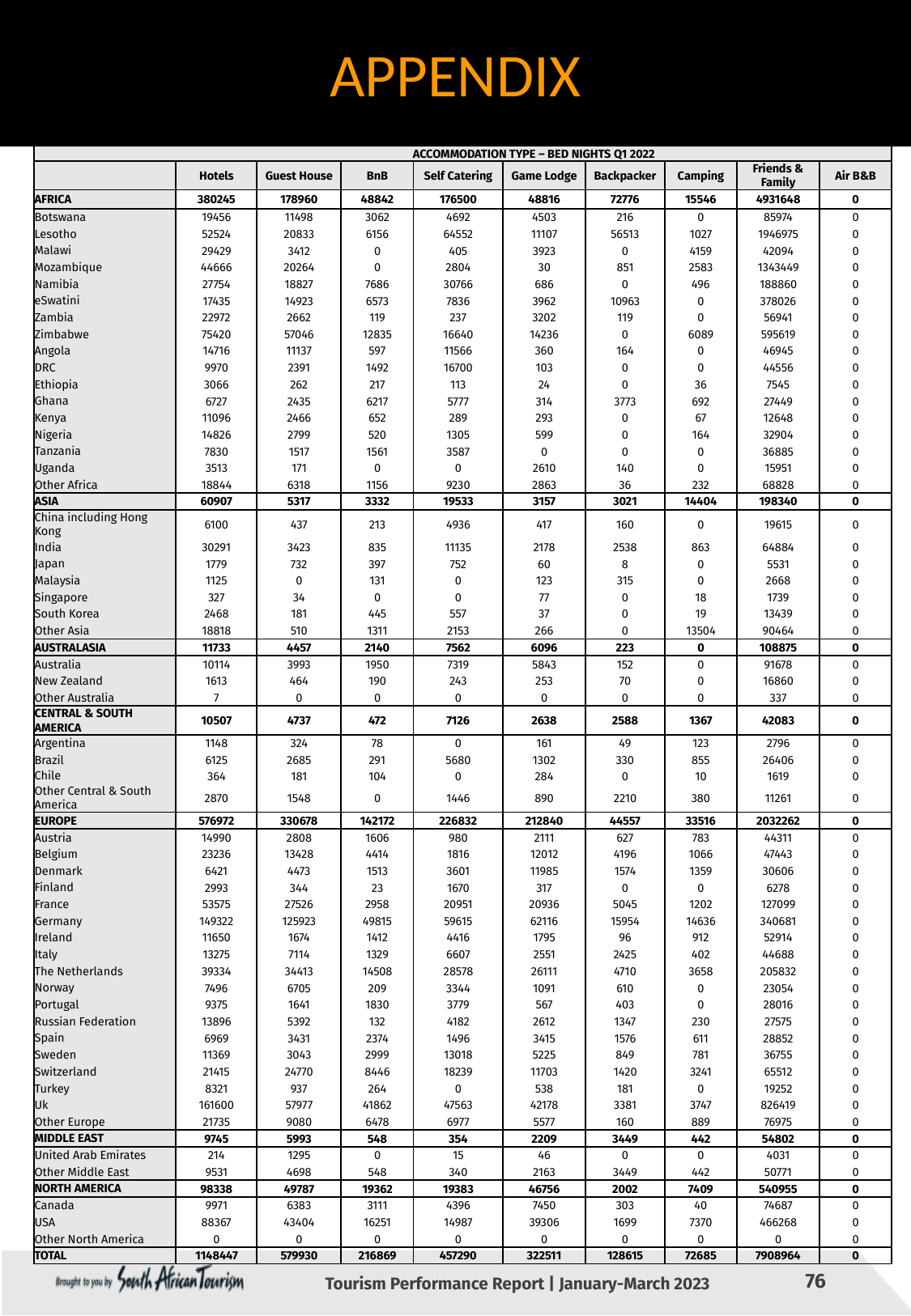

APPENDIX
|  | ACCOMMODATION TYPE – BED NIGHTS Q1 2022 |  |  |  |  |  |  |  |  |
| --- | --- | --- | --- | --- | --- | --- | --- | --- | --- |
|  | Hotels | Guest House | BnB | Self Catering | Game Lodge | Backpacker | Camping | Friends & Family | Air B&B |
| AFRICA | 380245 | 178960 | 48842 | 176500 | 48816 | 72776 | 15546 | 4931648 | 0 |
| Botswana | 19456 | 11498 | 3062 | 4692 | 4503 | 216 | 0 | 85974 | 0 |
| Lesotho | 52524 | 20833 | 6156 | 64552 | 11107 | 56513 | 1027 | 1946975 | 0 |
| Malawi | 29429 | 3412 | 0 | 405 | 3923 | 0 | 4159 | 42094 | 0 |
| Mozambique | 44666 | 20264 | 0 | 2804 | 30 | 851 | 2583 | 1343449 | 0 |
| Namibia | 27754 | 18827 | 7686 | 30766 | 686 | 0 | 496 | 188860 | 0 |
| eSwatini | 17435 | 14923 | 6573 | 7836 | 3962 | 10963 | 0 | 378026 | 0 |
| Zambia | 22972 | 2662 | 119 | 237 | 3202 | 119 | 0 | 56941 | 0 |
| Zimbabwe | 75420 | 57046 | 12835 | 16640 | 14236 | 0 | 6089 | 595619 | 0 |
| Angola | 14716 | 11137 | 597 | 11566 | 360 | 164 | 0 | 46945 | 0 |
| DRC | 9970 | 2391 | 1492 | 16700 | 103 | 0 | 0 | 44556 | 0 |
| Ethiopia | 3066 | 262 | 217 | 113 | 24 | 0 | 36 | 7545 | 0 |
| Ghana | 6727 | 2435 | 6217 | 5777 | 314 | 3773 | 692 | 27449 | 0 |
| Kenya | 11096 | 2466 | 652 | 289 | 293 | 0 | 67 | 12648 | 0 |
| Nigeria | 14826 | 2799 | 520 | 1305 | 599 | 0 | 164 | 32904 | 0 |
| Tanzania | 7830 | 1517 | 1561 | 3587 | 0 | 0 | 0 | 36885 | 0 |
| Uganda | 3513 | 171 | 0 | 0 | 2610 | 140 | 0 | 15951 | 0 |
| Other Africa | 18844 | 6318 | 1156 | 9230 | 2863 | 36 | 232 | 68828 | 0 |
| ASIA | 60907 | 5317 | 3332 | 19533 | 3157 | 3021 | 14404 | 198340 | 0 |
| China including Hong Kong | 6100 | 437 | 213 | 4936 | 417 | 160 | 0 | 19615 | 0 |
| India | 30291 | 3423 | 835 | 11135 | 2178 | 2538 | 863 | 64884 | 0 |
| Japan | 1779 | 732 | 397 | 752 | 60 | 8 | 0 | 5531 | 0 |
| Malaysia | 1125 | 0 | 131 | 0 | 123 | 315 | 0 | 2668 | 0 |
| Singapore | 327 | 34 | 0 | 0 | 77 | 0 | 18 | 1739 | 0 |
| South Korea | 2468 | 181 | 445 | 557 | 37 | 0 | 19 | 13439 | 0 |
| Other Asia | 18818 | 510 | 1311 | 2153 | 266 | 0 | 13504 | 90464 | 0 |
| AUSTRALASIA | 11733 | 4457 | 2140 | 7562 | 6096 | 223 | 0 | 108875 | 0 |
| Australia | 10114 | 3993 | 1950 | 7319 | 5843 | 152 | 0 | 91678 | 0 |
| New Zealand | 1613 | 464 | 190 | 243 | 253 | 70 | 0 | 16860 | 0 |
| Other Australia | 7 | 0 | 0 | 0 | 0 | 0 | 0 | 337 | 0 |
| CENTRAL & SOUTH AMERICA | 10507 | 4737 | 472 | 7126 | 2638 | 2588 | 1367 | 42083 | 0 |
| Argentina | 1148 | 324 | 78 | 0 | 161 | 49 | 123 | 2796 | 0 |
| Brazil | 6125 | 2685 | 291 | 5680 | 1302 | 330 | 855 | 26406 | 0 |
| Chile | 364 | 181 | 104 | 0 | 284 | 0 | 10 | 1619 | 0 |
| Other Central & South America | 2870 | 1548 | 0 | 1446 | 890 | 2210 | 380 | 11261 | 0 |
| EUROPE | 576972 | 330678 | 142172 | 226832 | 212840 | 44557 | 33516 | 2032262 | 0 |
| Austria | 14990 | 2808 | 1606 | 980 | 2111 | 627 | 783 | 44311 | 0 |
| Belgium | 23236 | 13428 | 4414 | 1816 | 12012 | 4196 | 1066 | 47443 | 0 |
| Denmark | 6421 | 4473 | 1513 | 3601 | 11985 | 1574 | 1359 | 30606 | 0 |
| Finland | 2993 | 344 | 23 | 1670 | 317 | 0 | 0 | 6278 | 0 |
| France | 53575 | 27526 | 2958 | 20951 | 20936 | 5045 | 1202 | 127099 | 0 |
| Germany | 149322 | 125923 | 49815 | 59615 | 62116 | 15954 | 14636 | 340681 | 0 |
| Ireland | 11650 | 1674 | 1412 | 4416 | 1795 | 96 | 912 | 52914 | 0 |
| Italy | 13275 | 7114 | 1329 | 6607 | 2551 | 2425 | 402 | 44688 | 0 |
| The Netherlands | 39334 | 34413 | 14508 | 28578 | 26111 | 4710 | 3658 | 205832 | 0 |
| Norway | 7496 | 6705 | 209 | 3344 | 1091 | 610 | 0 | 23054 | 0 |
| Portugal | 9375 | 1641 | 1830 | 3779 | 567 | 403 | 0 | 28016 | 0 |
| Russian Federation | 13896 | 5392 | 132 | 4182 | 2612 | 1347 | 230 | 27575 | 0 |
| Spain | 6969 | 3431 | 2374 | 1496 | 3415 | 1576 | 611 | 28852 | 0 |
| Sweden | 11369 | 3043 | 2999 | 13018 | 5225 | 849 | 781 | 36755 | 0 |
| Switzerland | 21415 | 24770 | 8446 | 18239 | 11703 | 1420 | 3241 | 65512 | 0 |
| Turkey | 8321 | 937 | 264 | 0 | 538 | 181 | 0 | 19252 | 0 |
| Uk | 161600 | 57977 | 41862 | 47563 | 42178 | 3381 | 3747 | 826419 | 0 |
| Other Europe | 21735 | 9080 | 6478 | 6977 | 5577 | 160 | 889 | 76975 | 0 |
| MIDDLE EAST | 9745 | 5993 | 548 | 354 | 2209 | 3449 | 442 | 54802 | 0 |
| United Arab Emirates | 214 | 1295 | 0 | 15 | 46 | 0 | 0 | 4031 | 0 |
| Other Middle East | 9531 | 4698 | 548 | 340 | 2163 | 3449 | 442 | 50771 | 0 |
| NORTH AMERICA | 98338 | 49787 | 19362 | 19383 | 46756 | 2002 | 7409 | 540955 | 0 |
| Canada | 9971 | 6383 | 3111 | 4396 | 7450 | 303 | 40 | 74687 | 0 |
| USA | 88367 | 43404 | 16251 | 14987 | 39306 | 1699 | 7370 | 466268 | 0 |
| Other North America | 0 | 0 | 0 | 0 | 0 | 0 | 0 | 0 | 0 |
| TOTAL | 1148447 | 579930 | 216869 | 457290 | 322511 | 128615 | 72685 | 7908964 | 0 |
Tourism Performance Report | January-March 2023